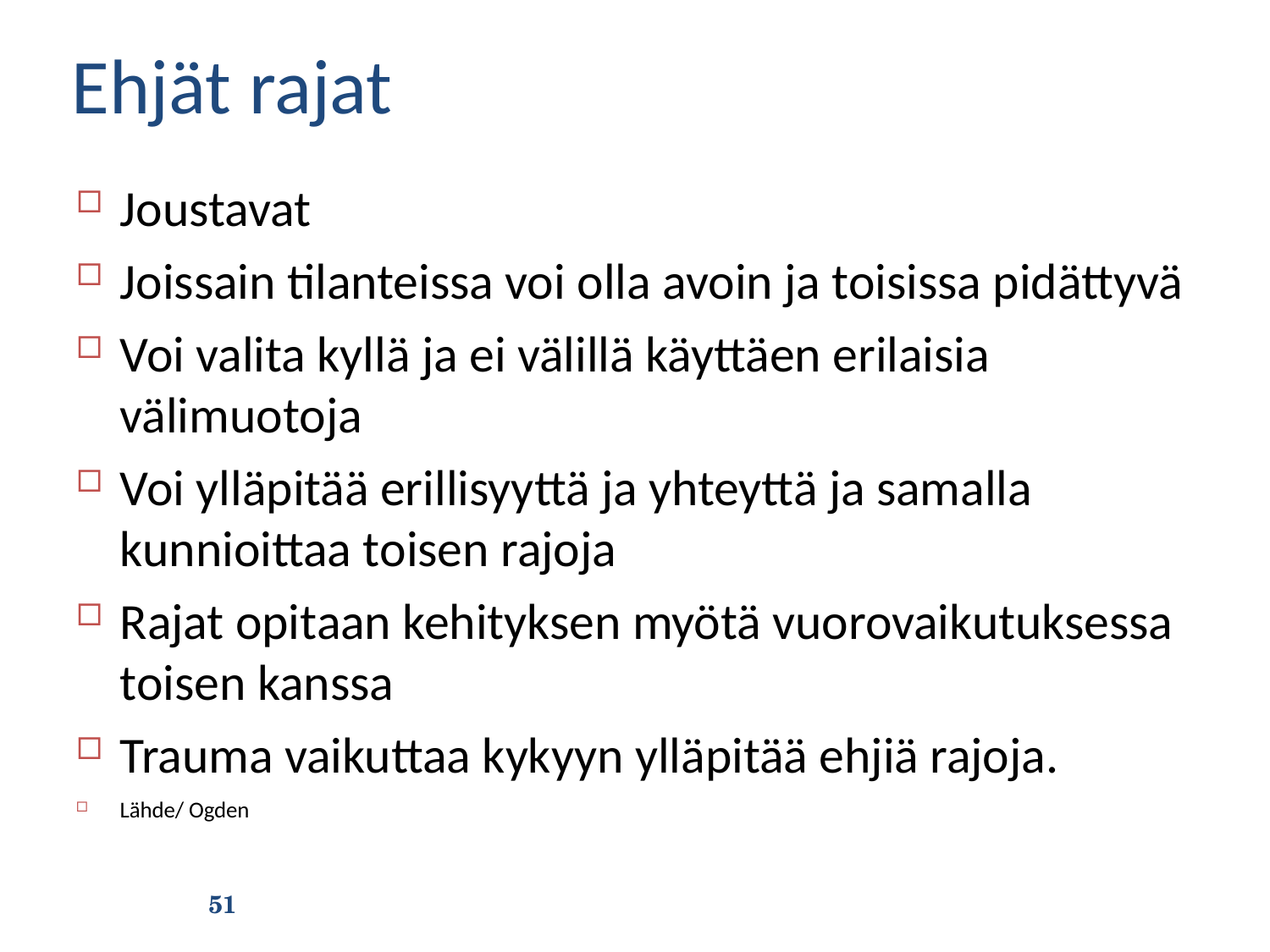

Ehjät rajat
Joustavat
Joissain tilanteissa voi olla avoin ja toisissa pidättyvä
Voi valita kyllä ja ei välillä käyttäen erilaisia välimuotoja
Voi ylläpitää erillisyyttä ja yhteyttä ja samalla kunnioittaa toisen rajoja
Rajat opitaan kehityksen myötä vuorovaikutuksessa toisen kanssa
Trauma vaikuttaa kykyyn ylläpitää ehjiä rajoja.
Lähde/ Ogden
51
51